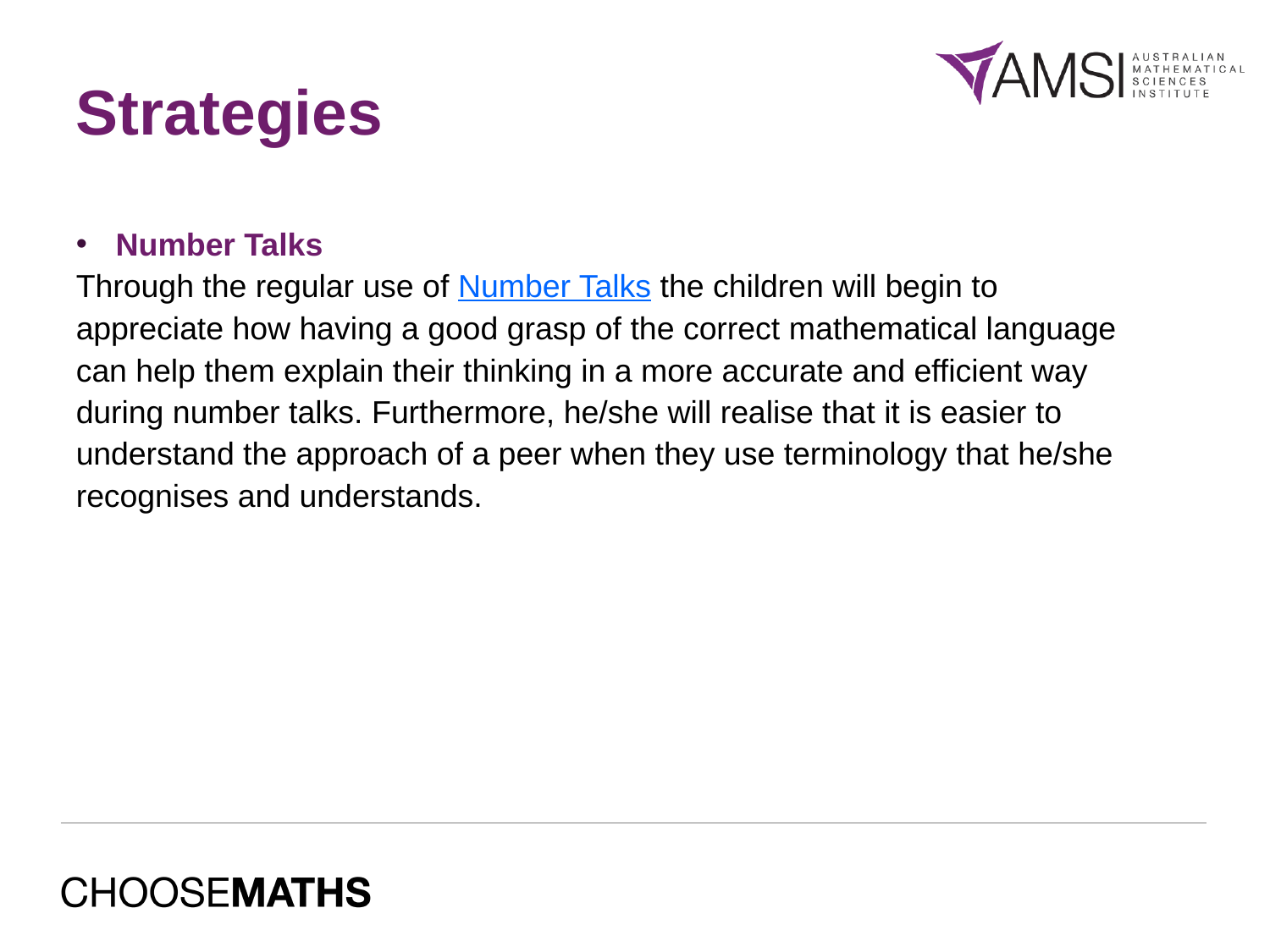

# Strategies
Number Talks
Through the regular use of Number Talks the children will begin to appreciate how having a good grasp of the correct mathematical language can help them explain their thinking in a more accurate and efficient way during number talks. Furthermore, he/she will realise that it is easier to understand the approach of a peer when they use terminology that he/she recognises and understands.